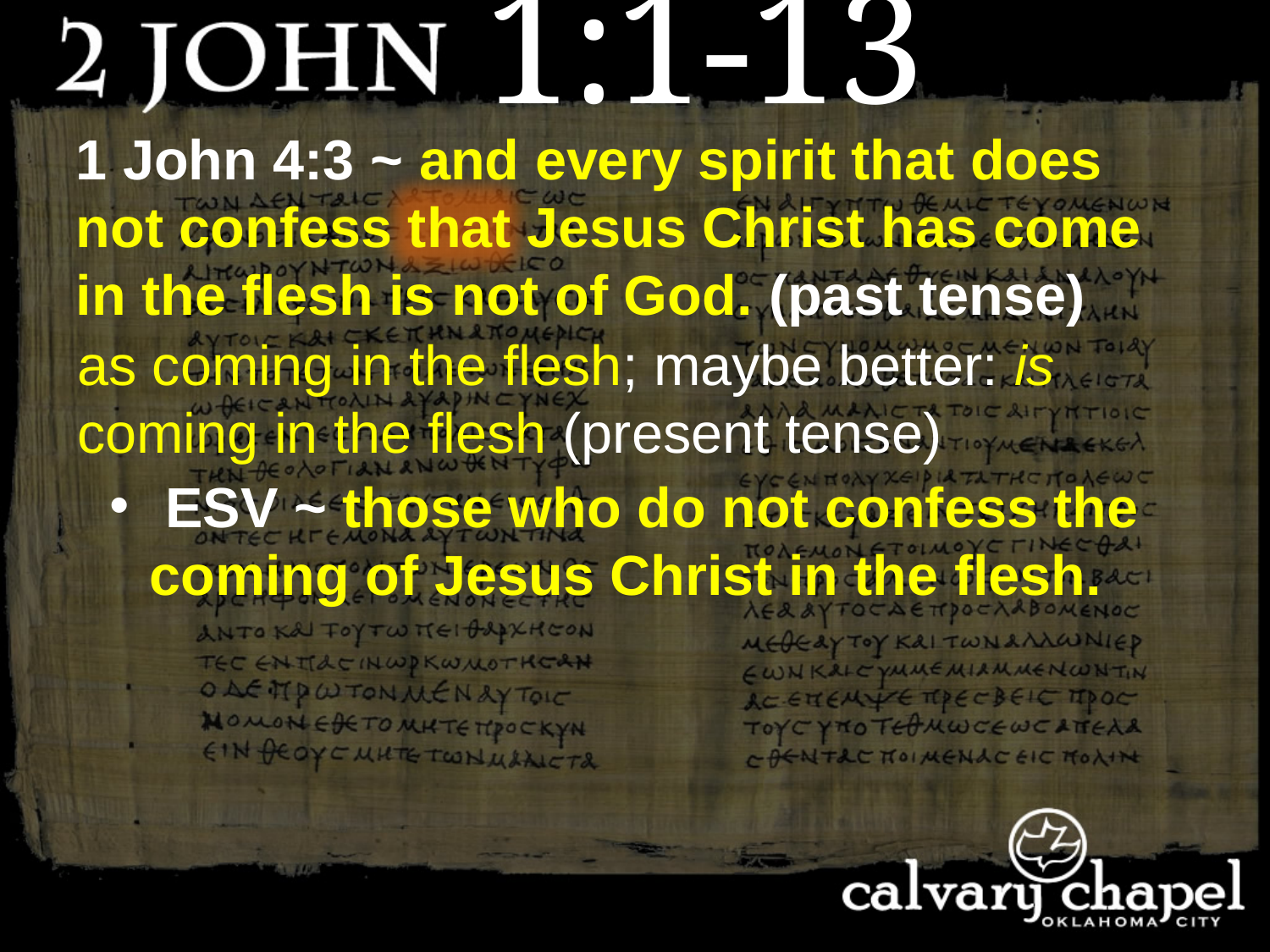

1:1-13
1 John 4:3 ~ and every spirit that does not confess that Jesus Christ has come in the flesh is not of God. (past tense)

as coming in the flesh; maybe better: is coming in the flesh (present tense)
 ESV ~ those who do not confess the coming of Jesus Christ in the flesh.